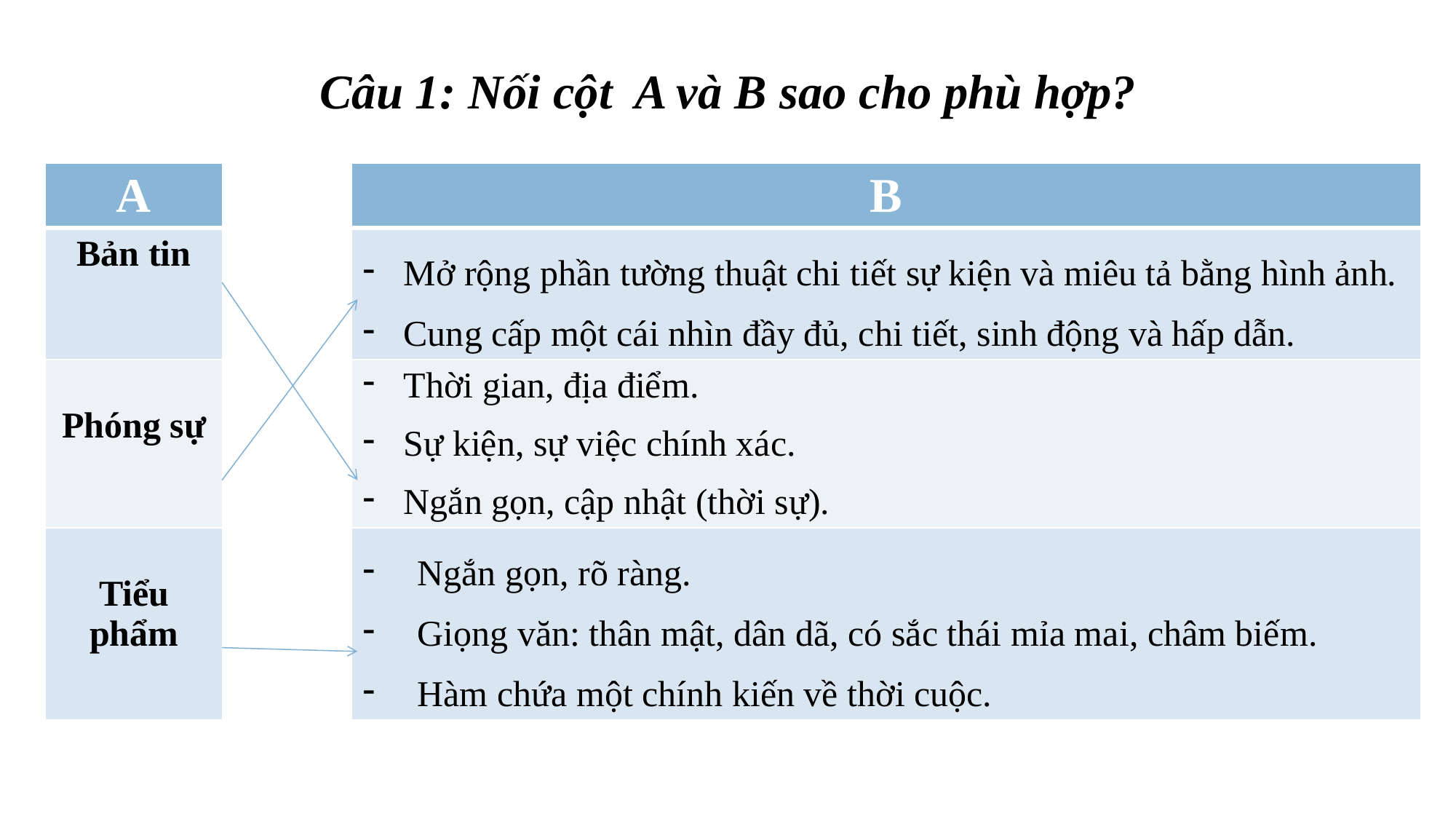

Câu 1: Nối cột  A và B sao cho phù hợp?
| A |  | B |
| --- | --- | --- |
| Bản tin |  | Mở rộng phần tường thuật chi tiết sự kiện và miêu tả bằng hình ảnh. Cung cấp một cái nhìn đầy đủ, chi tiết, sinh động và hấp dẫn. |
| Phóng sự |  | Thời gian, địa điểm. Sự kiện, sự việc chính xác. Ngắn gọn, cập nhật (thời sự). |
| Tiểu phẩm |  | Ngắn gọn, rõ ràng. Giọng văn: thân mật, dân dã, có sắc thái mỉa mai, châm biếm. Hàm chứa một chính kiến về thời cuộc. |